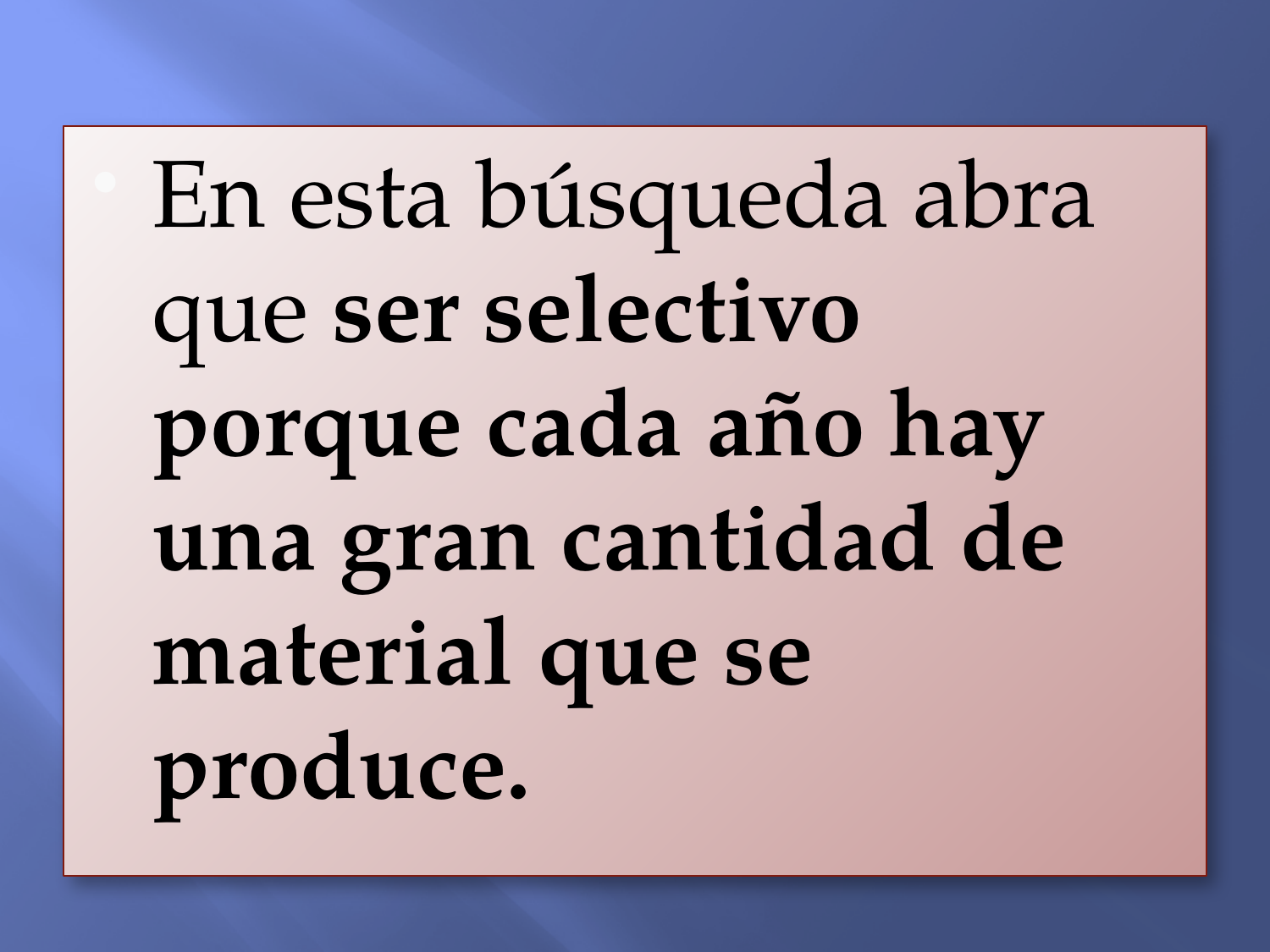

En esta búsqueda abra que ser selectivo porque cada año hay una gran cantidad de material que se produce.